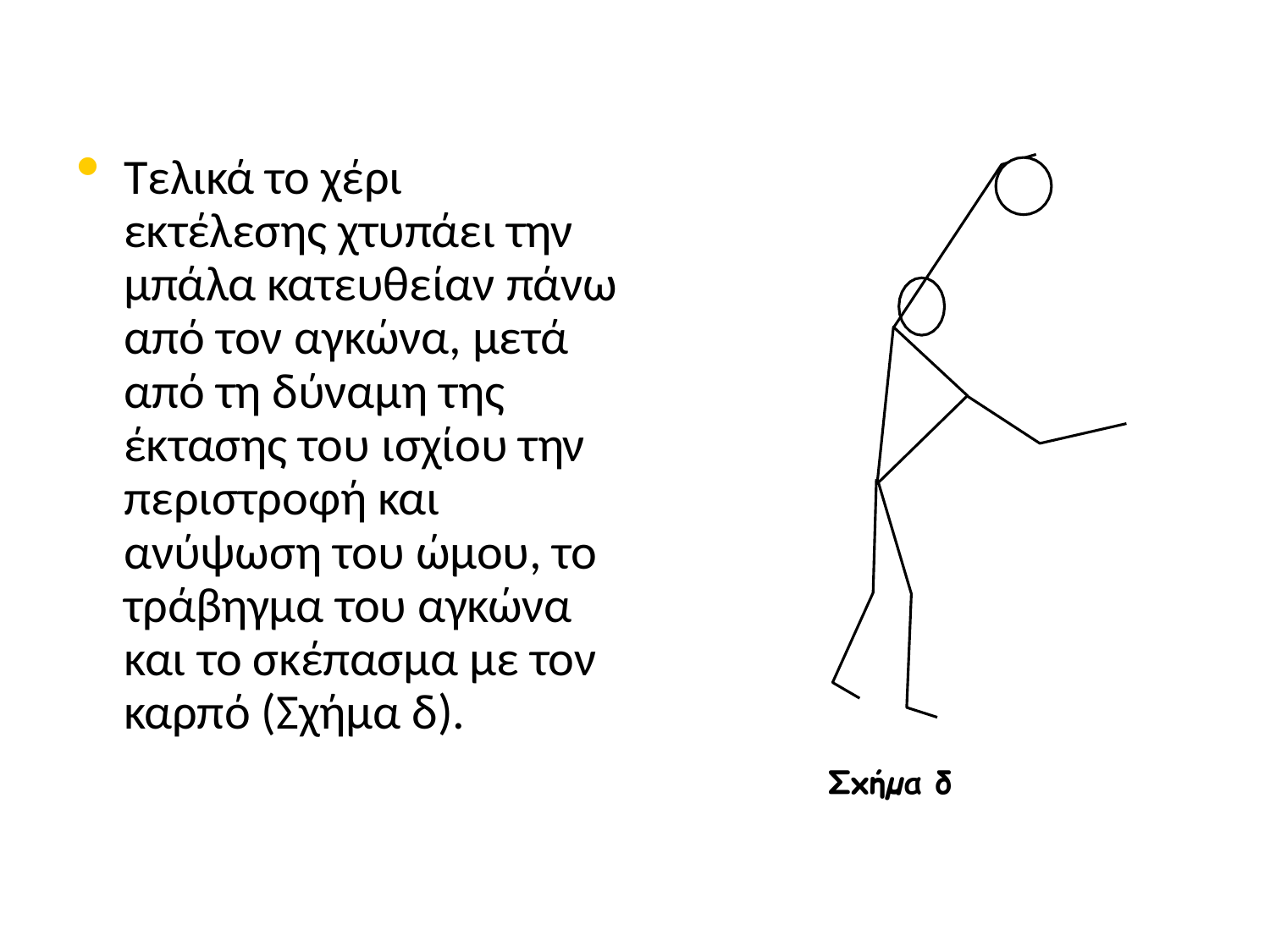

Τελικά το χέρι  εκτέλεσης χτυπάει την
µπάλα κατευθείαν πάνω  από τον αγκώνα, µετά
από τη δύναµη της  έκτασης του ισχίου την  περιστροφή και  ανύψωση του ώµου, το  τράβηγµα του αγκώνα  και το σκέπασµα µε τον
καρπό (Σχήµα δ).

Σχήµα δ